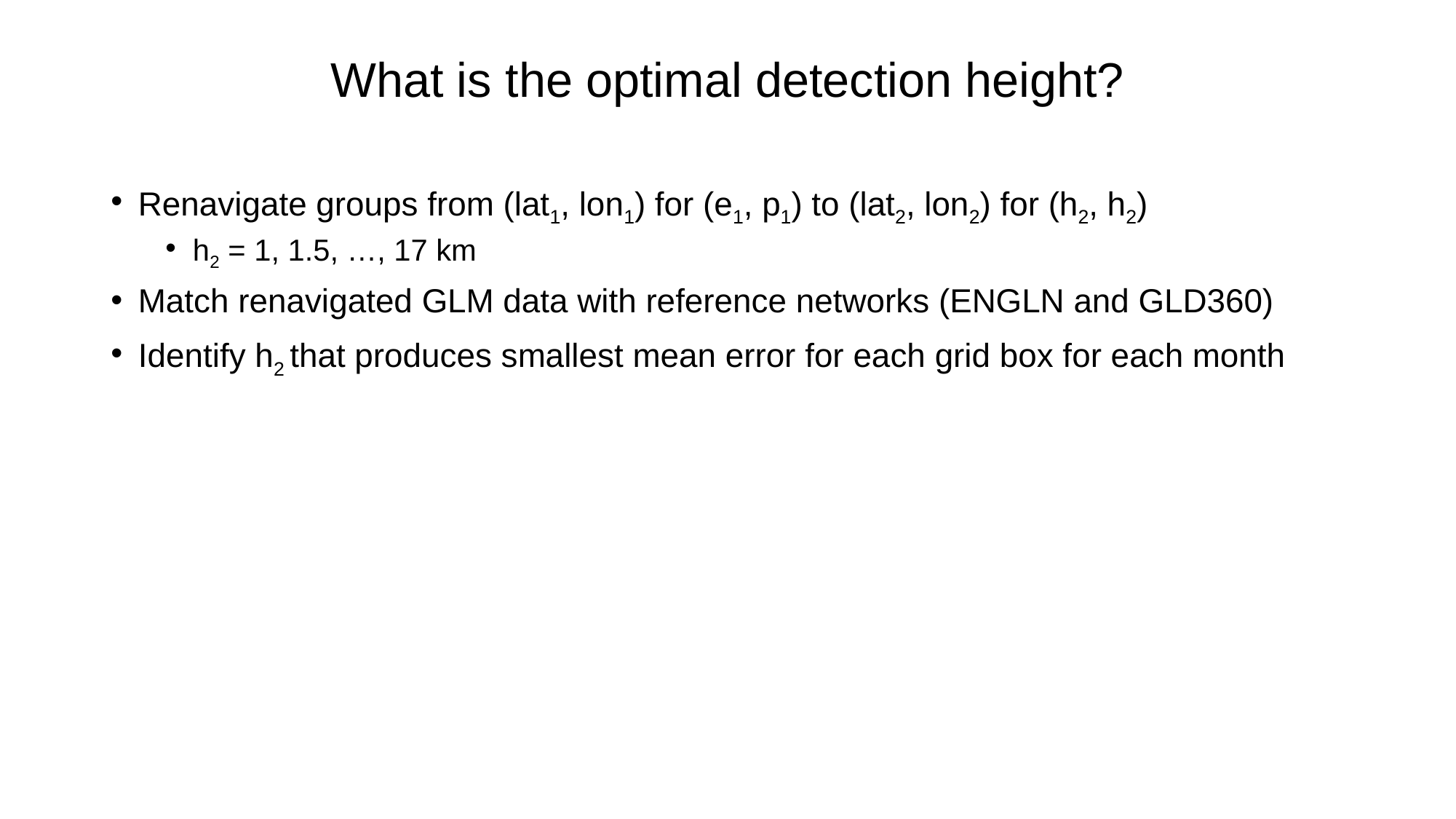

# What is the optimal detection height?
Renavigate groups from (lat1, lon1) for (e1, p1) to (lat2, lon2) for (h2, h2)
h2 = 1, 1.5, …, 17 km
Match renavigated GLM data with reference networks (ENGLN and GLD360)
Identify h2 that produces smallest mean error for each grid box for each month